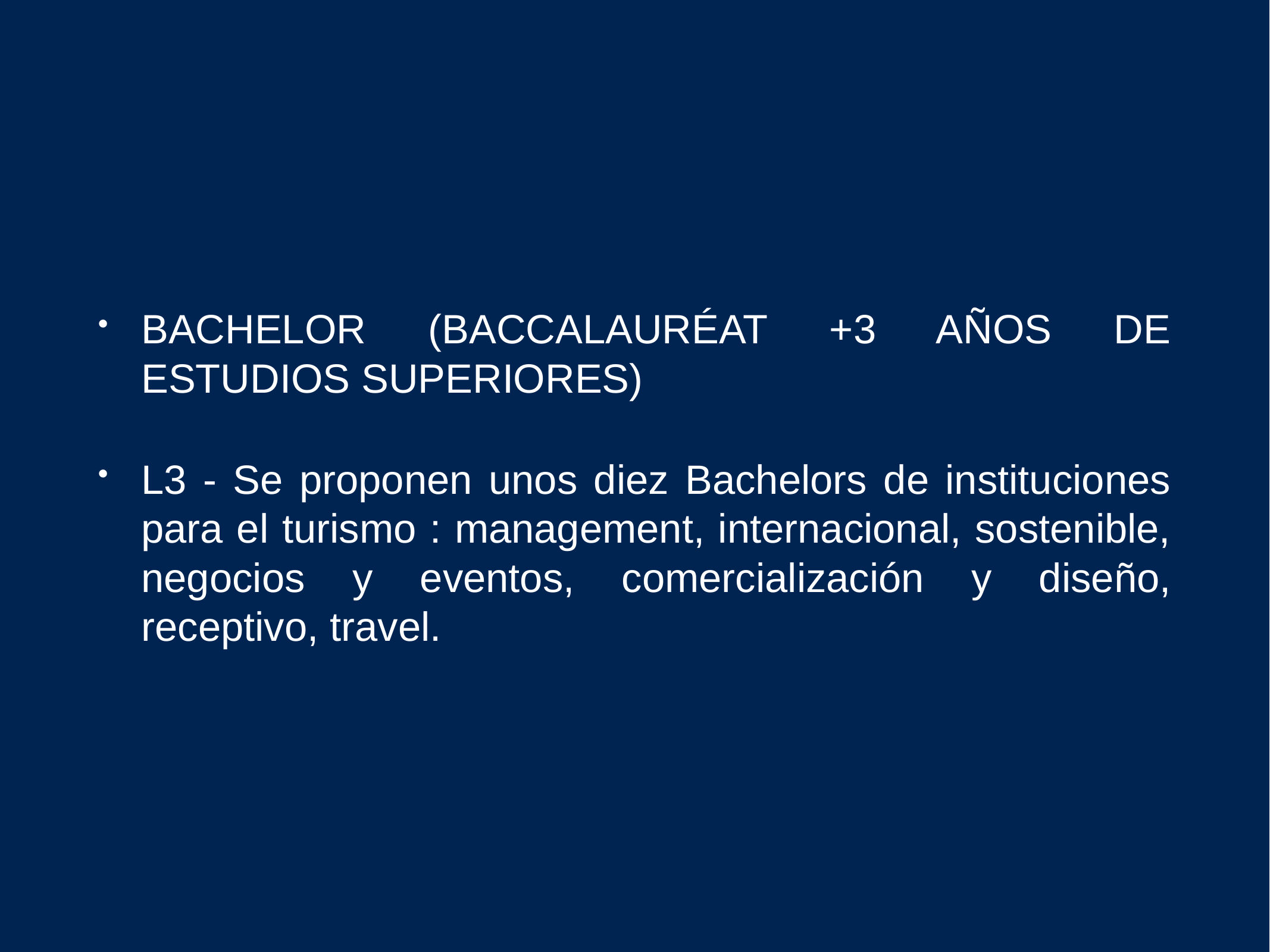

BACHELOR (BACCALAURÉAT +3 AÑOS DE ESTUDIOS SUPERIORES)
L3 - Se proponen unos diez Bachelors de instituciones para el turismo : management, internacional, sostenible, negocios y eventos, comercialización y diseño, receptivo, travel.